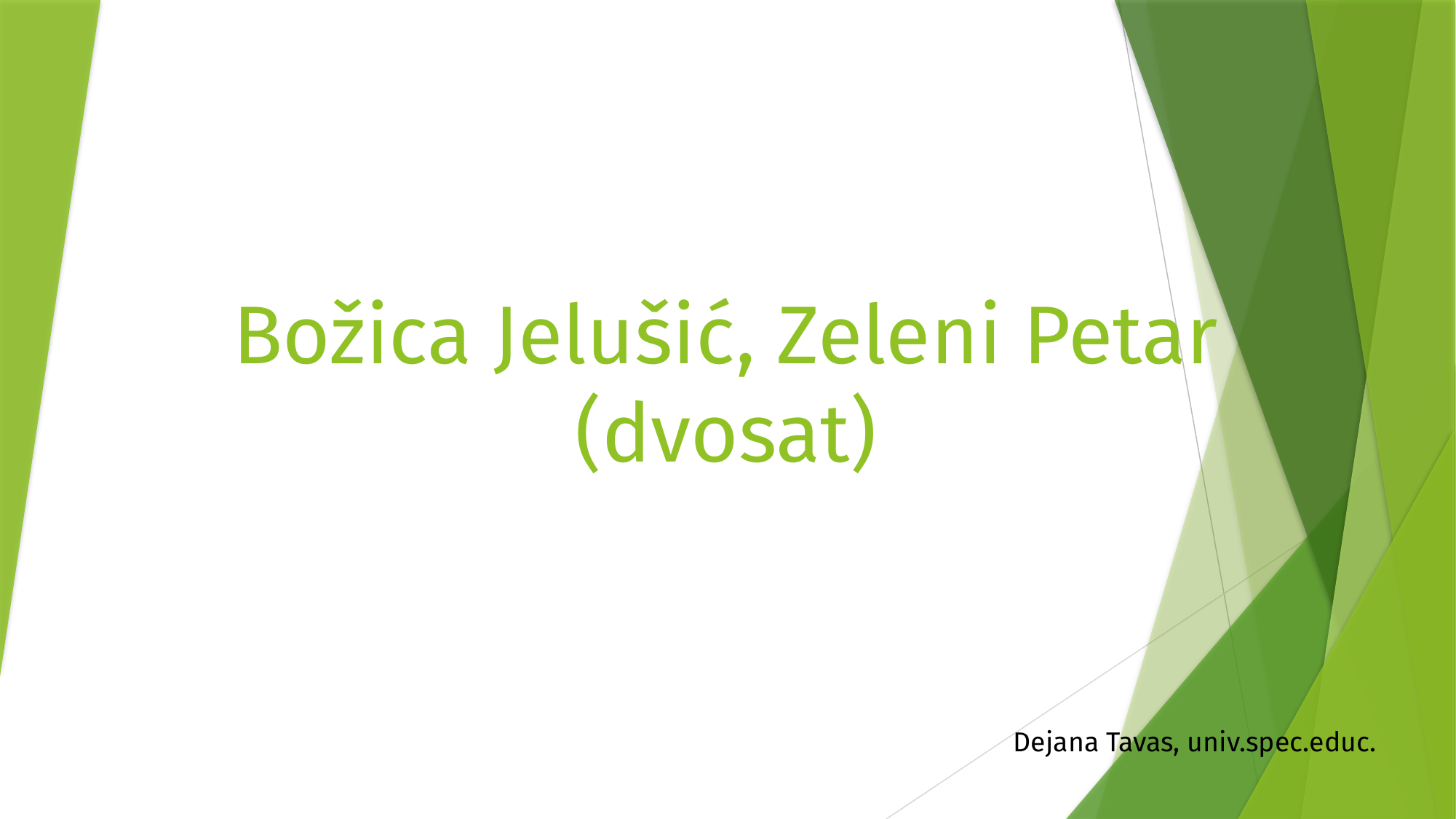

# Božica Jelušić, Zeleni Petar (dvosat)
Dejana Tavas, univ.spec.educ.